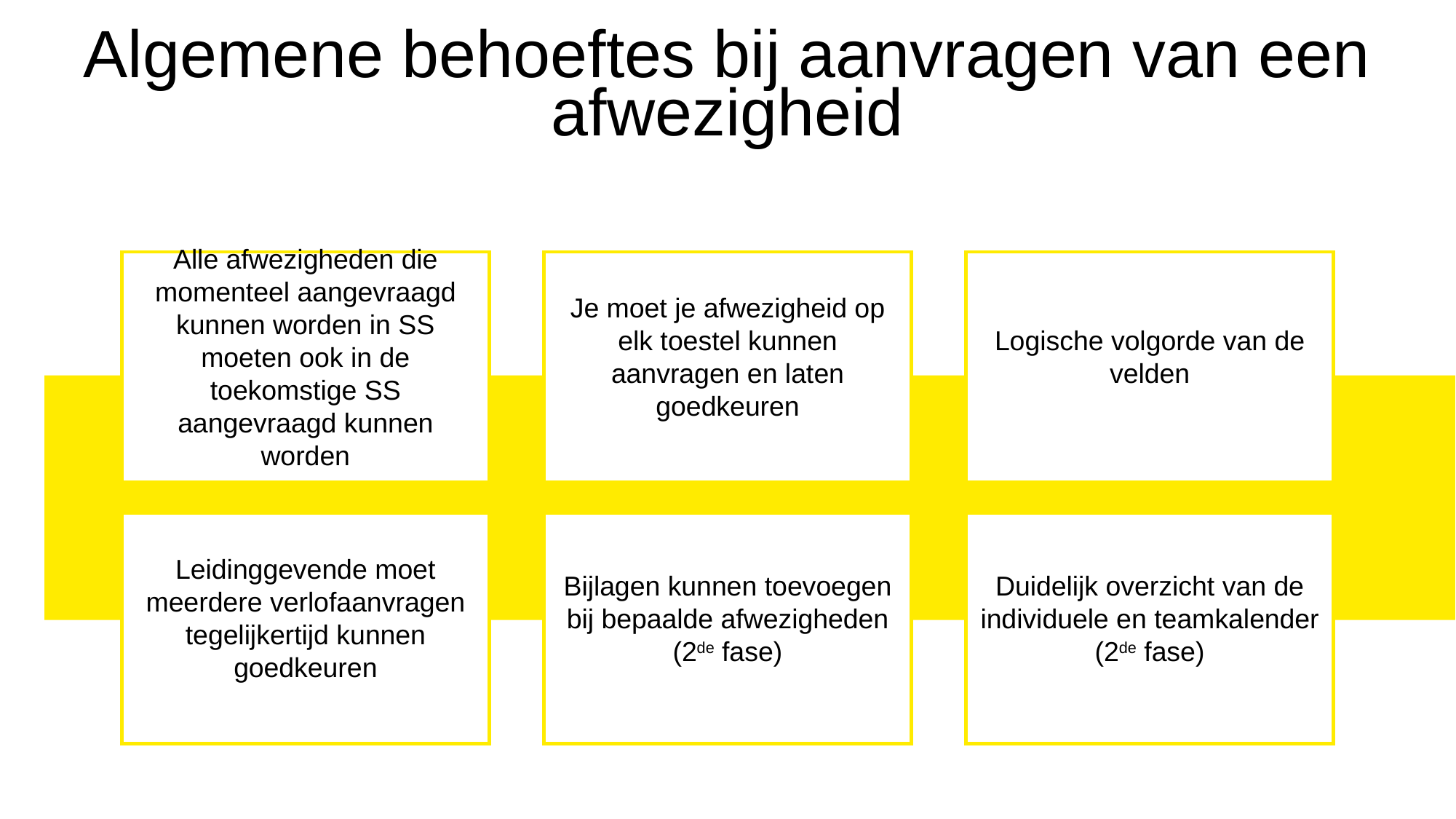

# Algemene behoeftes bij aanvragen van een afwezigheid
Alle afwezigheden die momenteel aangevraagd kunnen worden in SS moeten ook in de toekomstige SS aangevraagd kunnen worden
Je moet je afwezigheid op elk toestel kunnen aanvragen en laten goedkeuren
Logische volgorde van de velden
Leidinggevende moet meerdere verlofaanvragen tegelijkertijd kunnen goedkeuren
Bijlagen kunnen toevoegen bij bepaalde afwezigheden
(2de fase)
Duidelijk overzicht van de individuele en teamkalender
(2de fase)